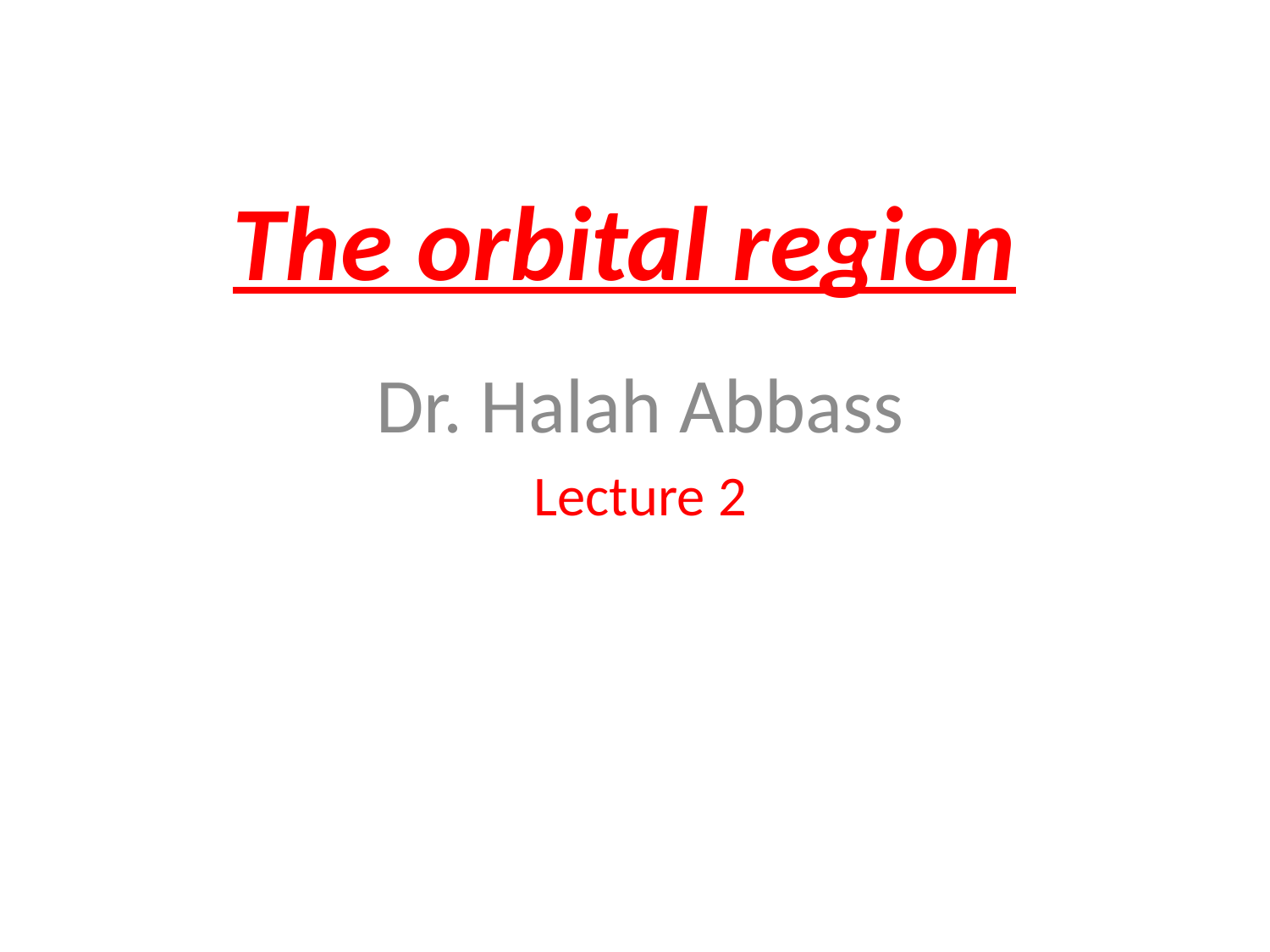

# The orbital region
Dr. Halah Abbass
Lecture 2